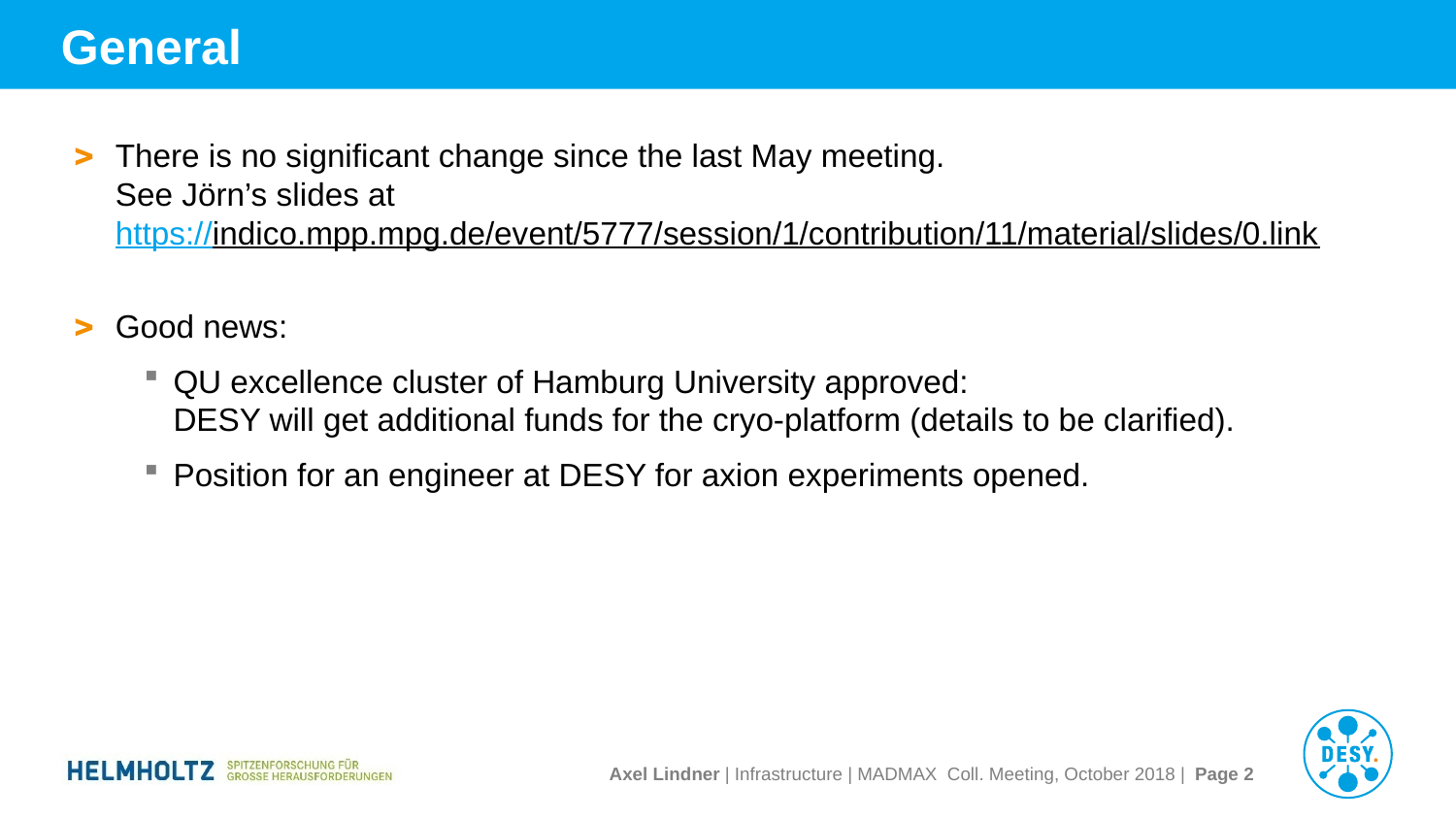

# General
There is no significant change since the last May meeting.
See Jörn’s slides at
https://indico.mpp.mpg.de/event/5777/session/1/contribution/11/material/slides/0.link
Good news:
QU excellence cluster of Hamburg University approved:
DESY will get additional funds for the cryo-platform (details to be clarified).
Position for an engineer at DESY for axion experiments opened.